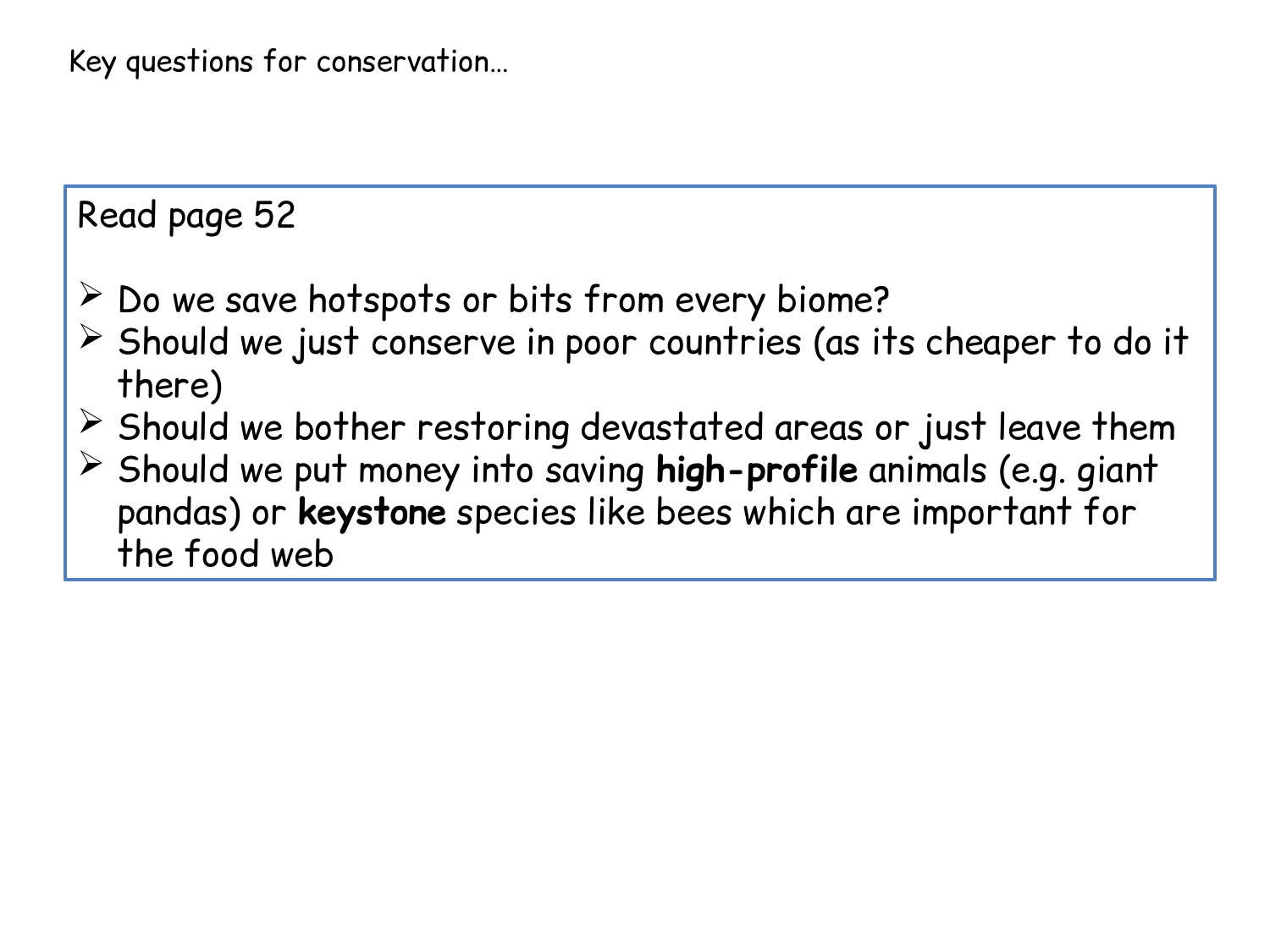

# Key questions for conservation…
Read page 52

Do we save hotspots or bits from every biome?
Should we just conserve in poor countries (as its cheaper to do it there)
Should we bother restoring devastated areas or just leave them
Should we put money into saving high-profile animals (e.g. giant pandas) or keystone species like bees which are important for the food web